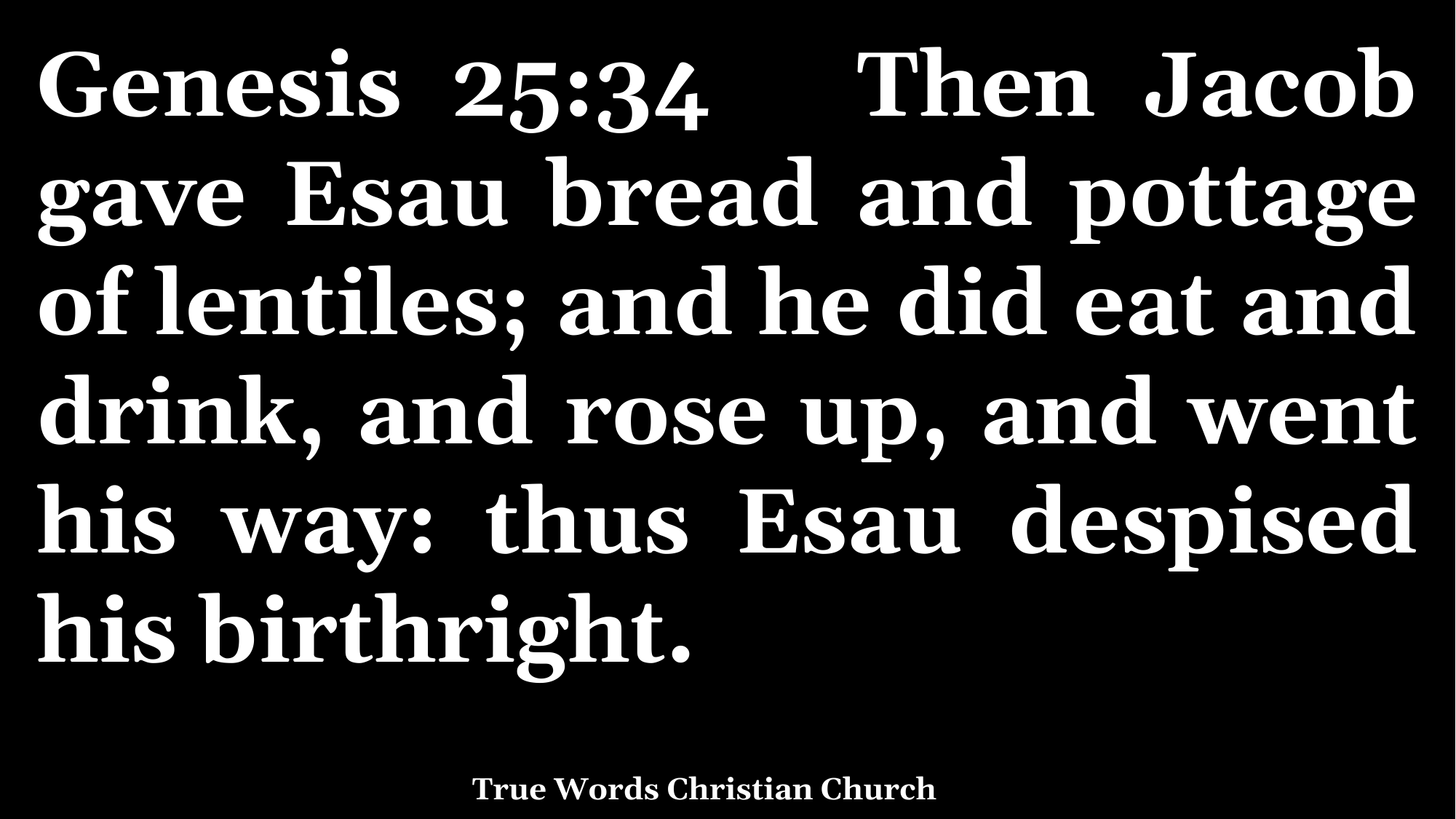

Genesis 25:34   Then Jacob gave Esau bread and pottage of lentiles; and he did eat and drink, and rose up, and went his way: thus Esau despised his birthright.
True Words Christian Church